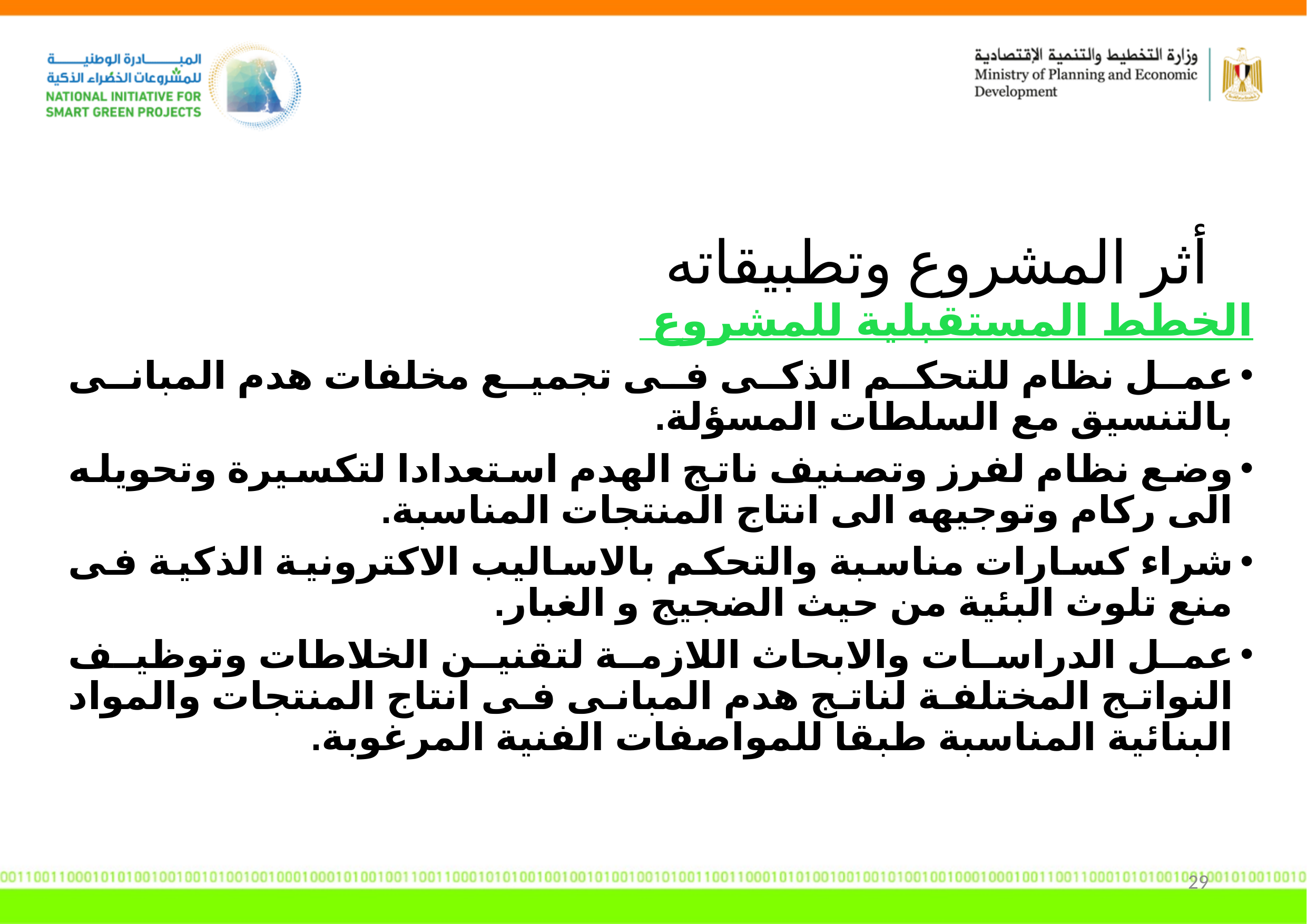

أثر المشروع وتطبيقاته
الخطط المستقبلية للمشروع
عمل نظام للتحكم الذكى فى تجميع مخلفات هدم المبانى بالتنسيق مع السلطات المسؤلة.
وضع نظام لفرز وتصنيف ناتج الهدم استعدادا لتكسيرة وتحويله الى ركام وتوجيهه الى انتاج المنتجات المناسبة.
شراء كسارات مناسبة والتحكم بالاساليب الاكترونية الذكية فى منع تلوث البئية من حيث الضجيج و الغبار.
عمل الدراسات والابحاث اللازمة لتقنين الخلاطات وتوظيف النواتج المختلفة لناتج هدم المبانى فى انتاج المنتجات والمواد البنائية المناسبة طبقا للمواصفات الفنية المرغوبة.
29